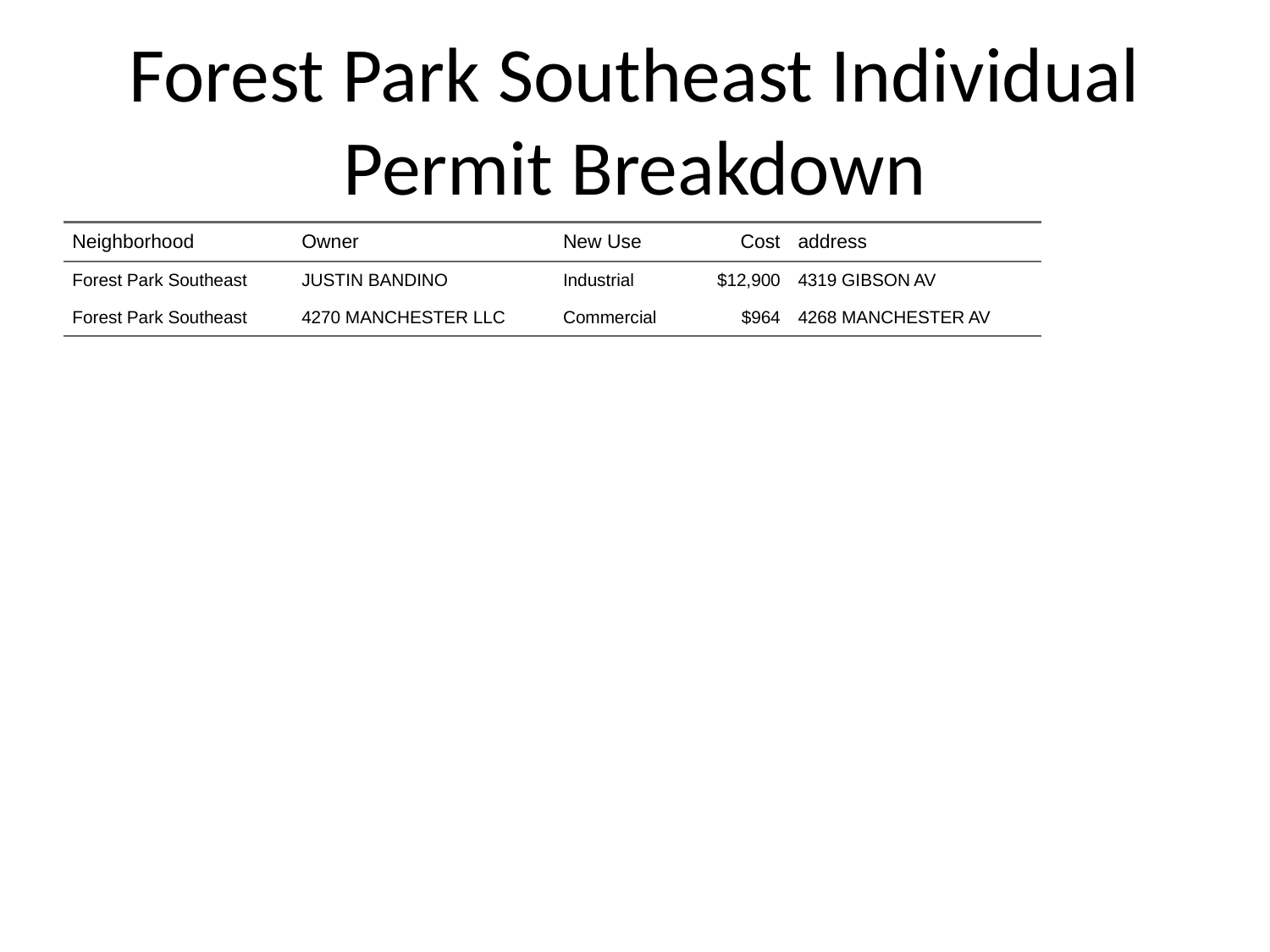

# Forest Park Southeast Individual Permit Breakdown
| Neighborhood | Owner | New Use | Cost | address |
| --- | --- | --- | --- | --- |
| Forest Park Southeast | JUSTIN BANDINO | Industrial | $12,900 | 4319 GIBSON AV |
| Forest Park Southeast | 4270 MANCHESTER LLC | Commercial | $964 | 4268 MANCHESTER AV |